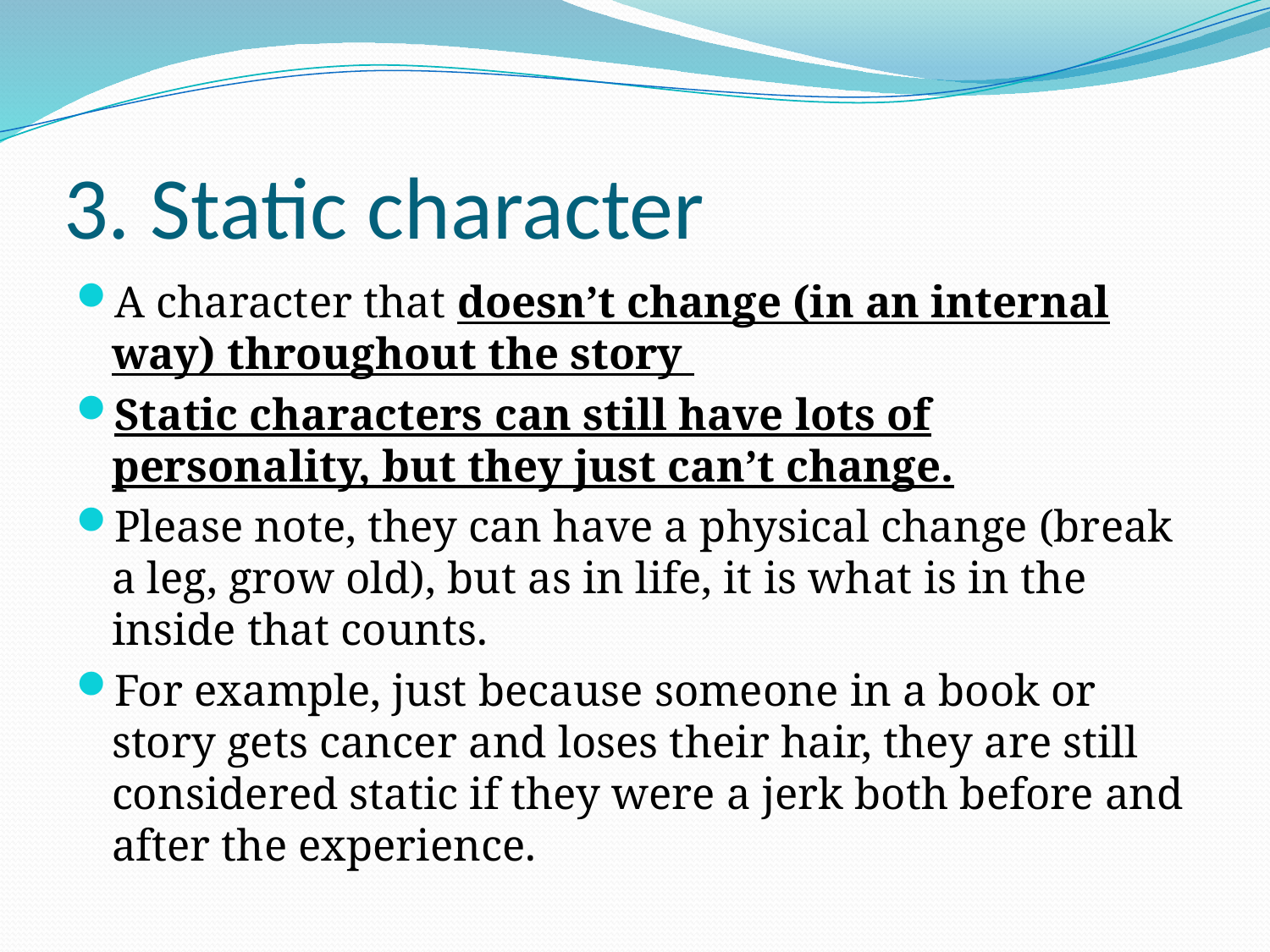

# 3. Static character
A character that doesn’t change (in an internal way) throughout the story
Static characters can still have lots of personality, but they just can’t change.
Please note, they can have a physical change (break a leg, grow old), but as in life, it is what is in the inside that counts.
For example, just because someone in a book or story gets cancer and loses their hair, they are still considered static if they were a jerk both before and after the experience.